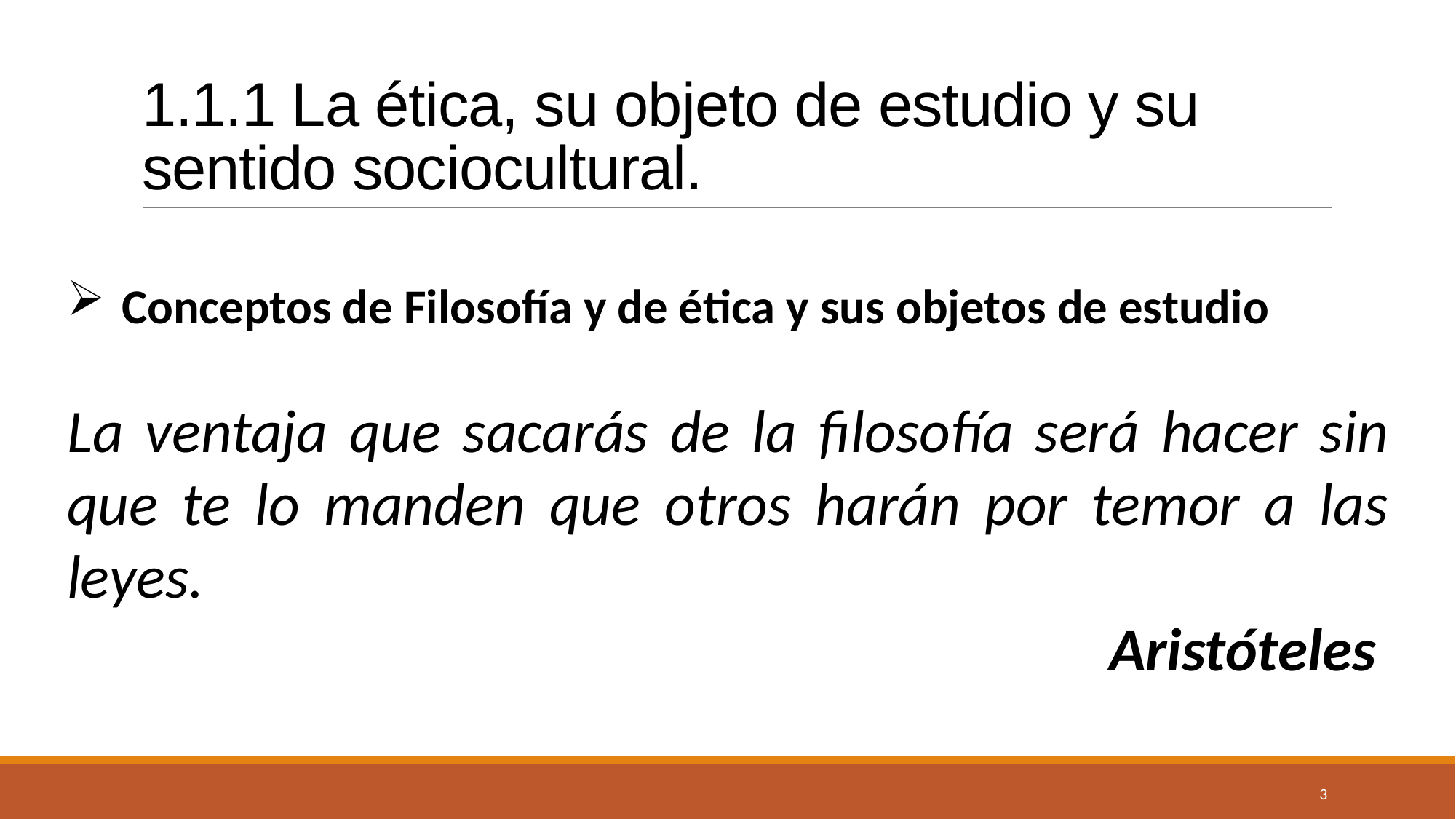

# 1.1.1 La ética, su objeto de estudio y su sentido sociocultural.
Conceptos de Filosofía y de ética y sus objetos de estudio

La ventaja que sacarás de la filosofía será hacer sin que te lo manden que otros harán por temor a las leyes.
Aristóteles
3